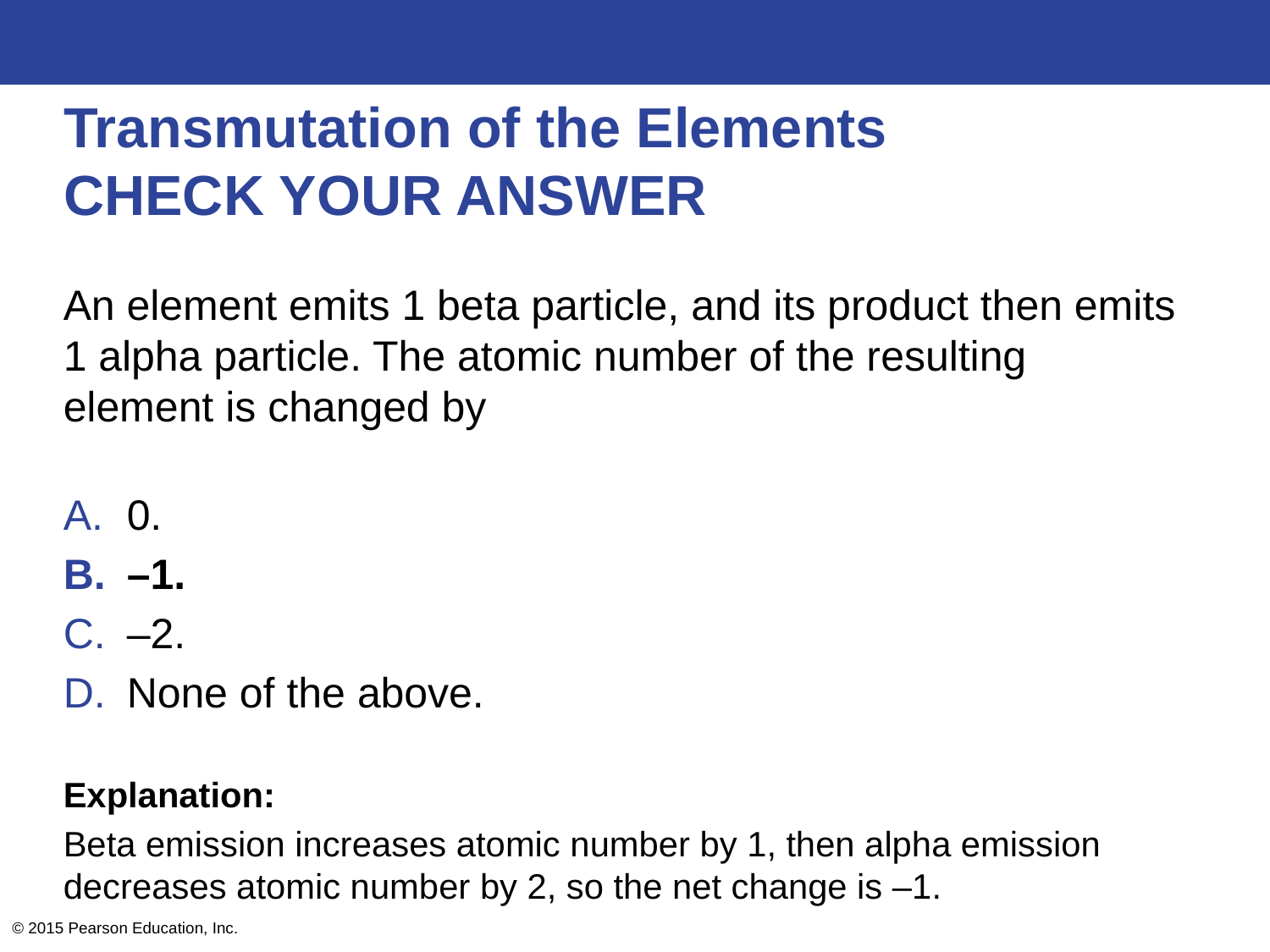

# Transmutation of the Elements CHECK YOUR ANSWER
An element emits 1 beta particle, and its product then emits 1 alpha particle. The atomic number of the resulting element is changed by

0.
–1.
–2.
None of the above.

Explanation:
Beta emission increases atomic number by 1, then alpha emission decreases atomic number by 2, so the net change is –1.
© 2015 Pearson Education, Inc.